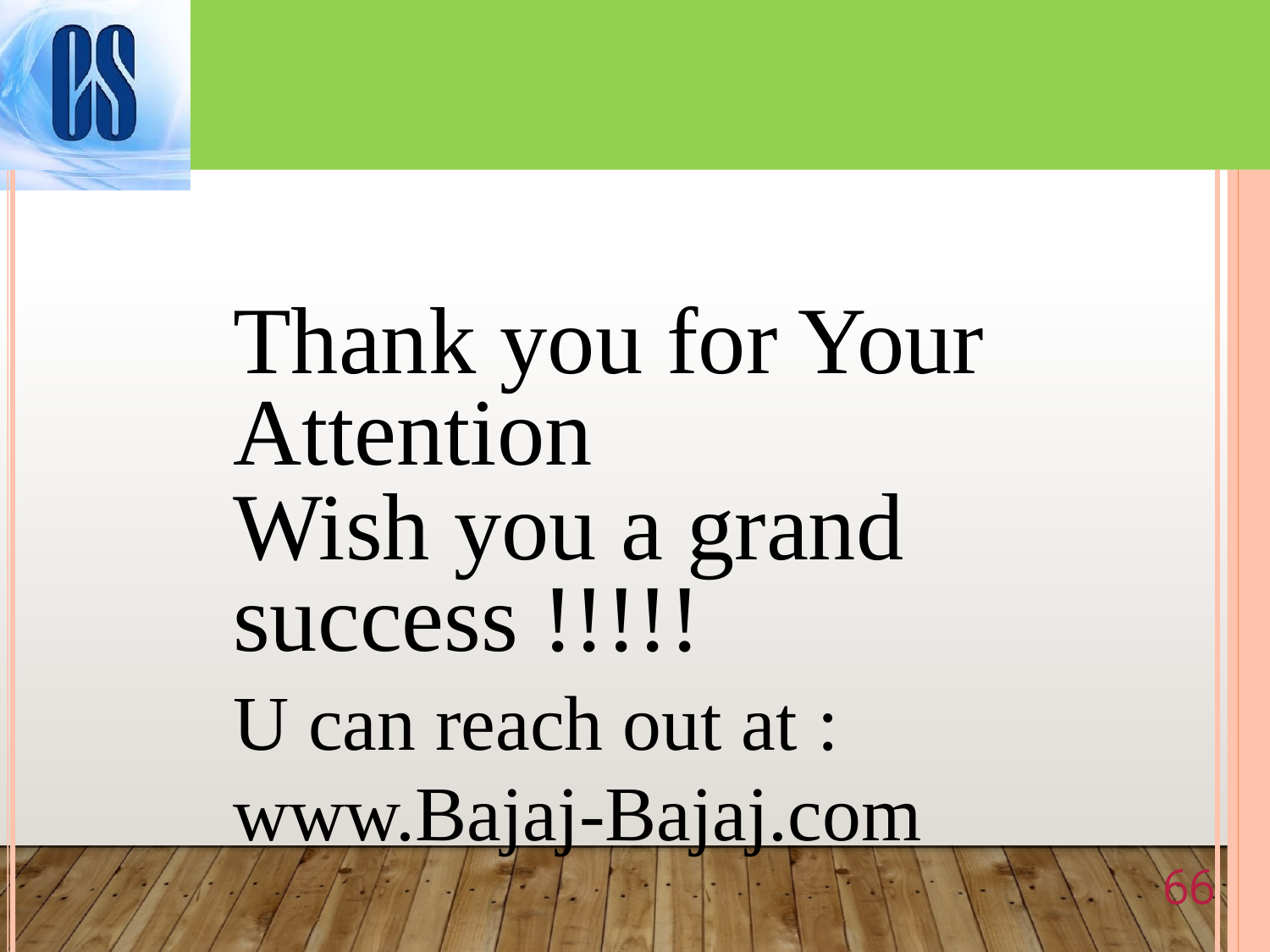

Thank you for Your Attention
Wish you a grand success !!!!!
U can reach out at : www.Bajaj-Bajaj.com

66